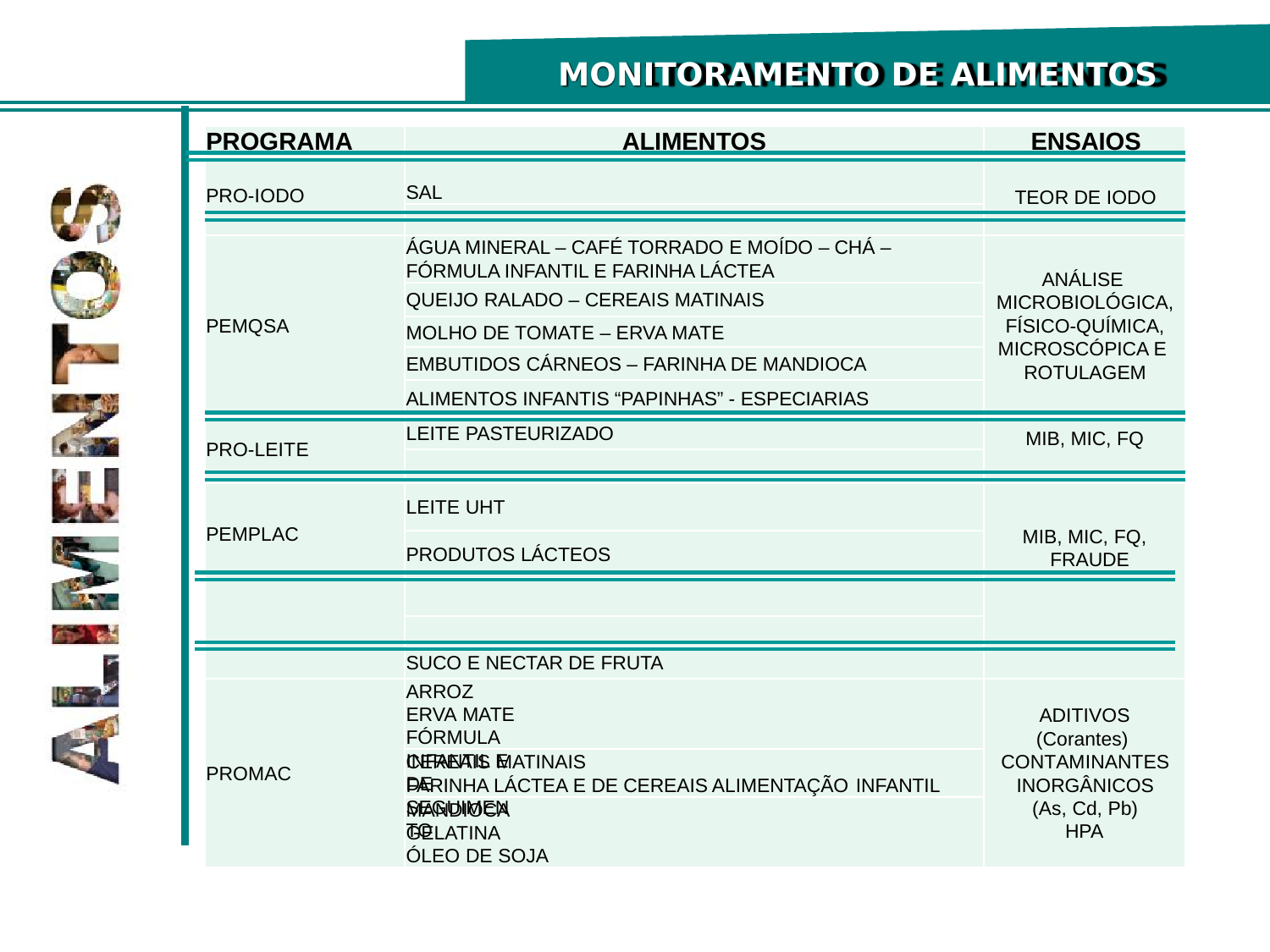

# MONITORAMENTO DE ALIMENTOS

PROGRAMA
ALIMENTOS	ENSAIOS

TEOR DE IODO

SAL
PRO-IODO

ÁGUA MINERAL – CAFÉ TORRADO E MOÍDO – CHÁ – FÓRMULA INFANTIL E FARINHA LÁCTEA
ANÁLISE  MICROBIOLÓGICA,  FÍSICO-QUÍMICA,  MICROSCÓPICA E  ROTULAGEM

QUEIJO RALADO – CEREAIS MATINAIS
PEMQSA

MOLHO DE TOMATE – ERVA MATE

EMBUTIDOS CÁRNEOS – FARINHA DE MANDIOCA

ALIMENTOS INFANTIS “PAPINHAS” - ESPECIARIAS

LEITE PASTEURIZADO
MIB, MIC, FQ
PRO-LEITE

LEITE UHT
PEMPLAC
MIB, MIC, FQ,  FRAUDE

PRODUTOS LÁCTEOS

SUCO E NECTAR DE FRUTA

ARROZ  ERVA MATE
FÓRMULA INFANTIL E DE SEGUIMENTO
ADITIVOS
(Corantes)  CONTAMINANTES  INORGÂNICOS  (As, Cd, Pb)
HPA

CEREAIS MATINAIS
FARINHA LÁCTEA E DE CEREAIS ALIMENTAÇÃO INFANTIL
PROMAC

MANDIOCA  GELATINA  ÓLEO DE SOJA